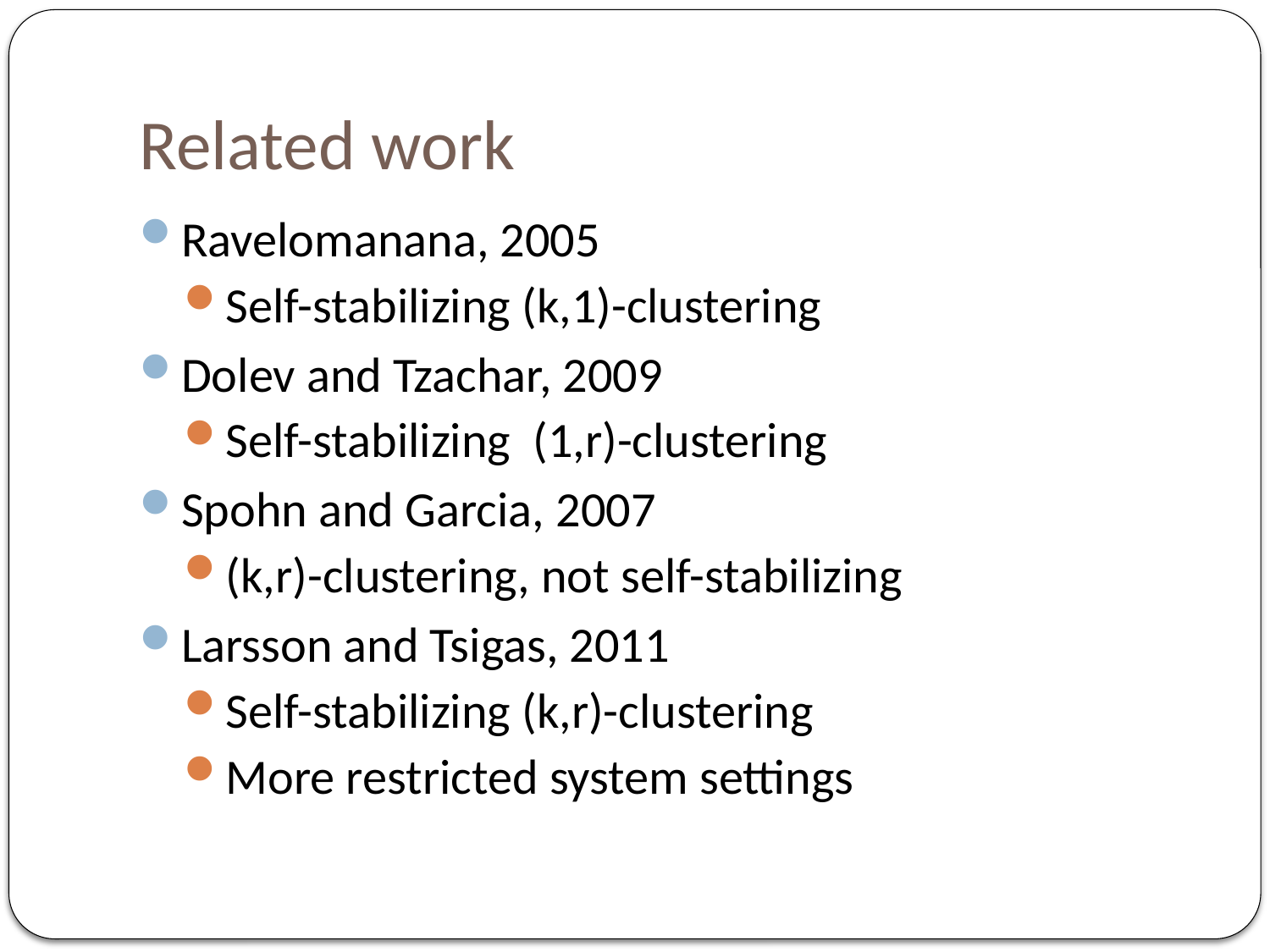

# Related work
Ravelomanana, 2005
Self-stabilizing (k,1)-clustering
Dolev and Tzachar, 2009
Self-stabilizing  (1,r)-clustering
Spohn and Garcia, 2007
(k,r)-clustering, not self-stabilizing
Larsson and Tsigas, 2011
Self-stabilizing (k,r)-clustering
More restricted system settings